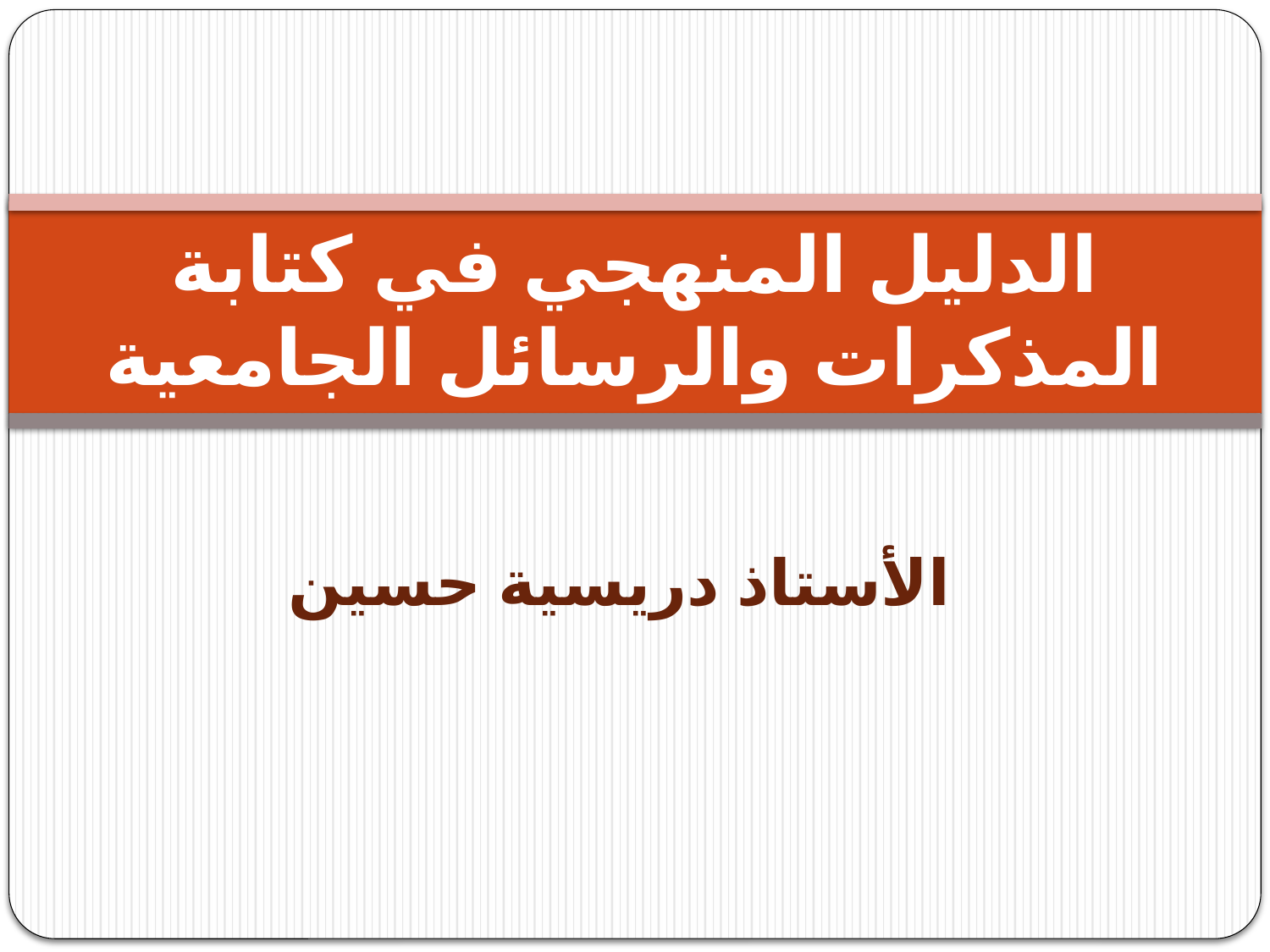

# الدليل المنهجي في كتابة المذكرات والرسائل الجامعية
الأستاذ دريسية حسين